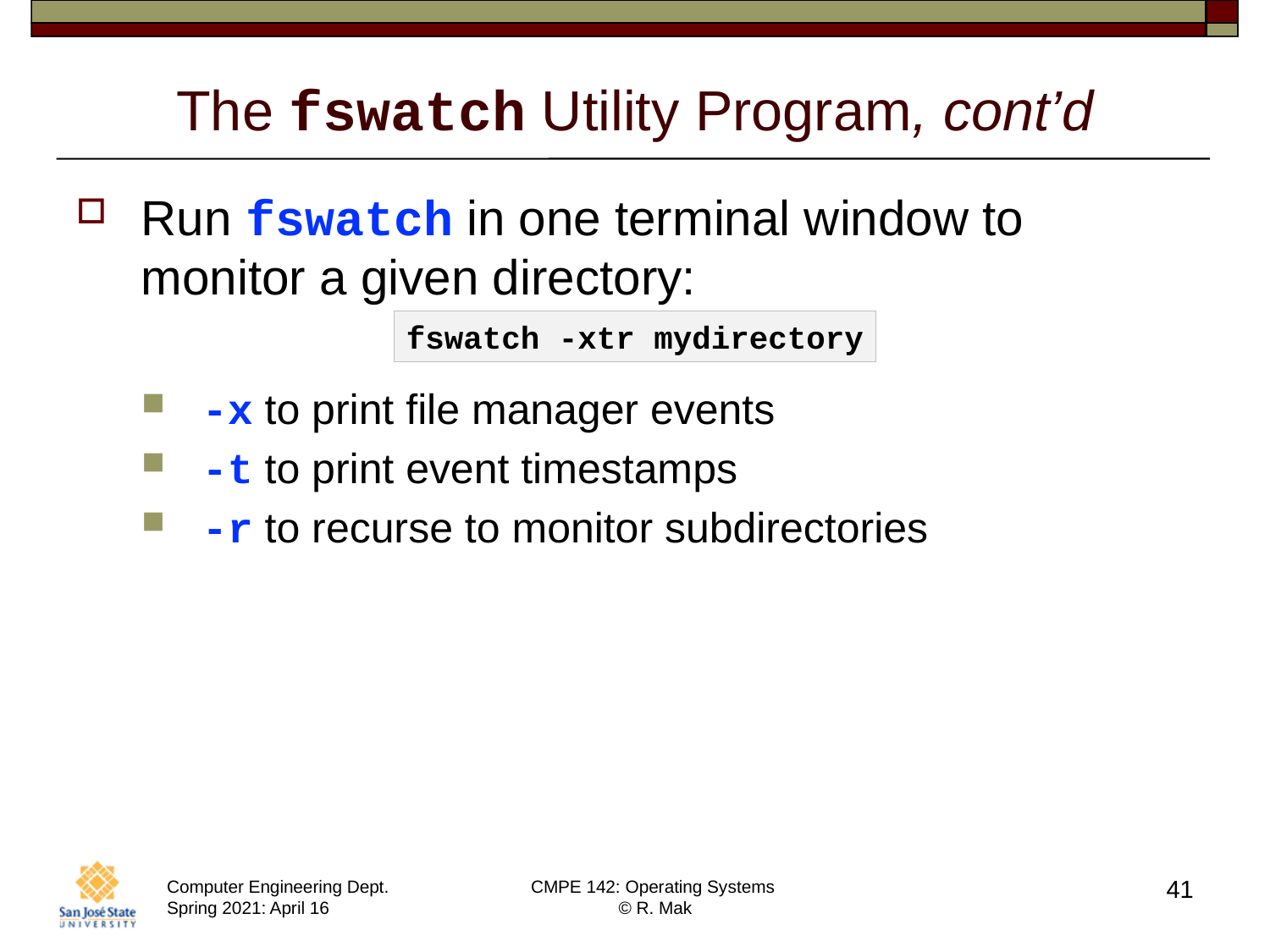

# The fswatch Utility Program, cont’d
Run fswatch in one terminal window to monitor a given directory:

-x to print file manager events
-t to print event timestamps
-r to recurse to monitor subdirectories
fswatch -xtr mydirectory
41